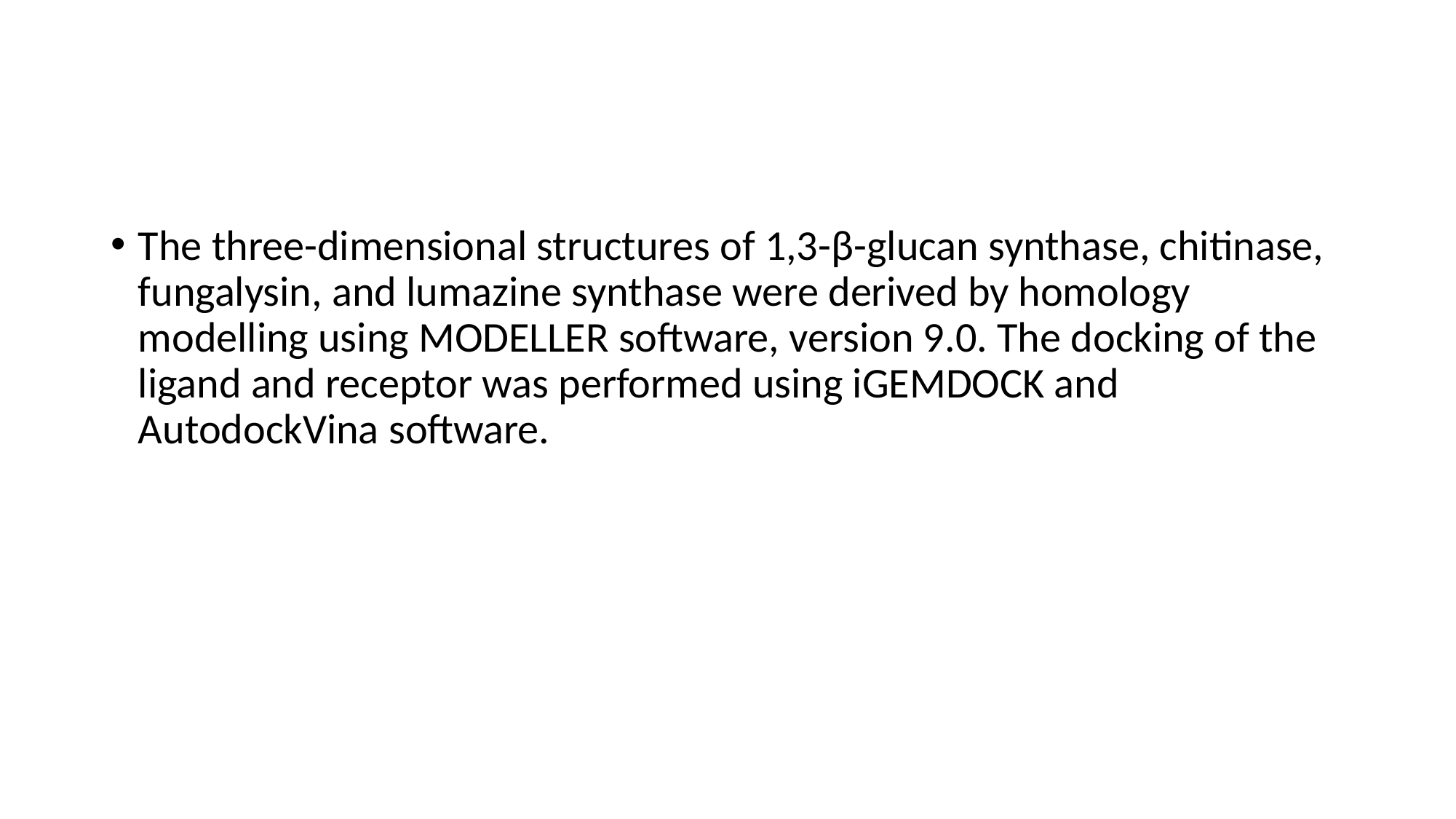

#
The three-dimensional structures of 1,3-β-glucan synthase, chitinase, fungalysin, and lumazine synthase were derived by homology modelling using MODELLER software, version 9.0. The docking of the ligand and receptor was performed using iGEMDOCK and AutodockVina software.